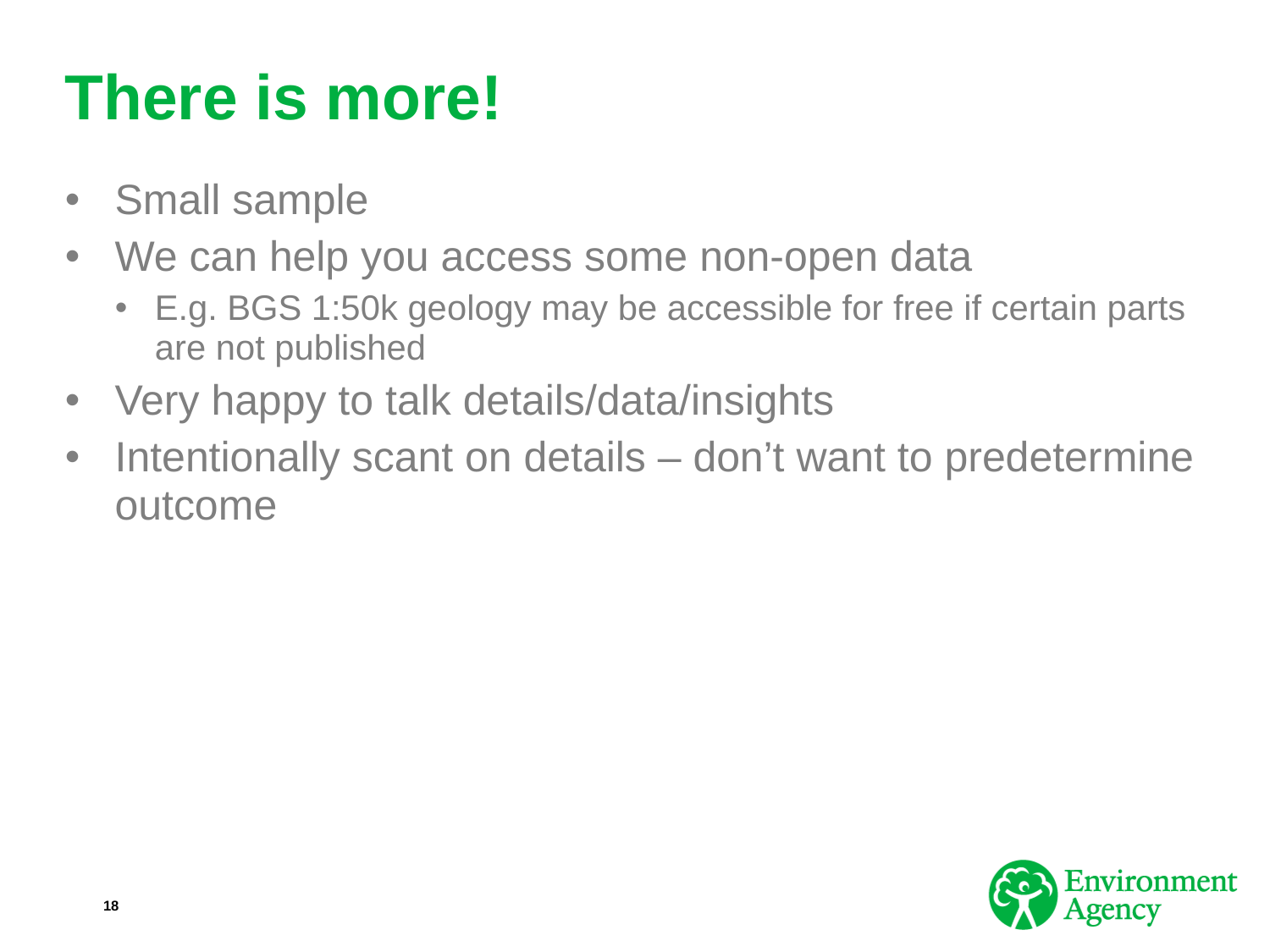

# There is more!
Small sample
We can help you access some non-open data
E.g. BGS 1:50k geology may be accessible for free if certain parts are not published
Very happy to talk details/data/insights
Intentionally scant on details – don’t want to predetermine outcome

18